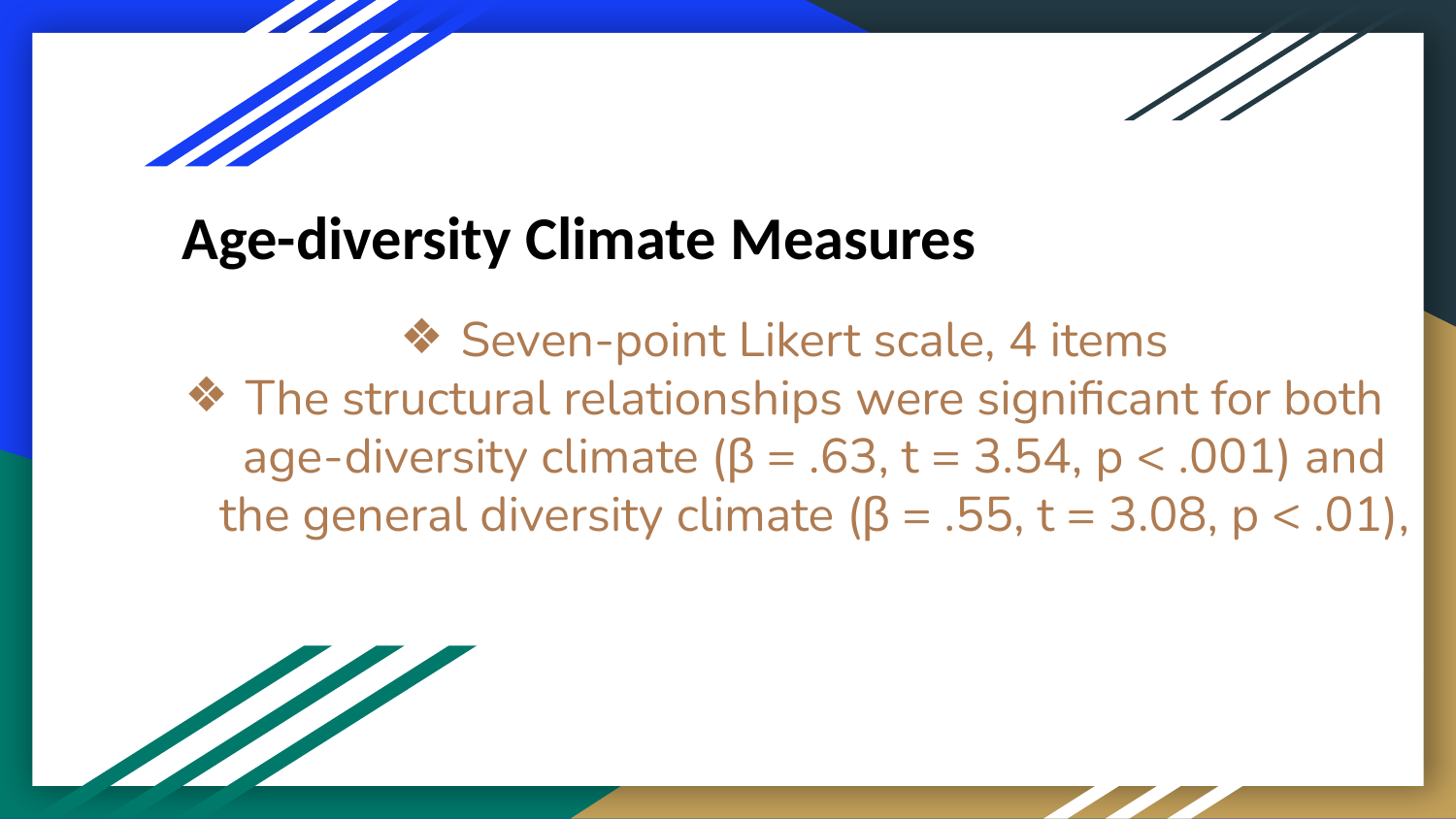

# Seven-point Likert scale, 4 items
The structural relationships were significant for both age-diversity climate (β = .63, t = 3.54, p < .001) and the general diversity climate (β = .55, t = 3.08, p < .01),

Age-diversity Climate Measures